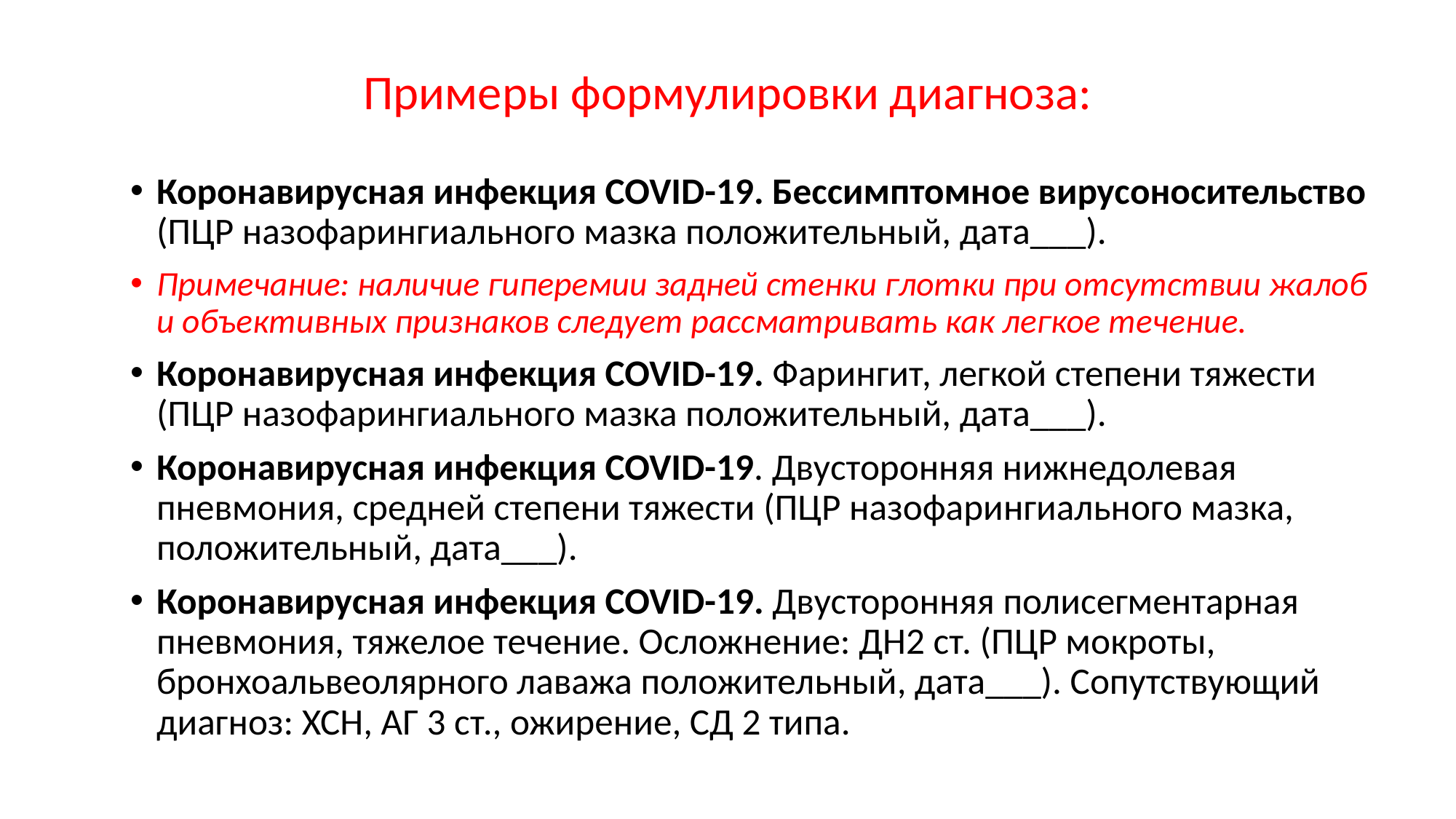

# Примеры формулировки диагноза:
Коронавирусная инфекция COVID-19. Бессимптомное вирусоносительство (ПЦР назофарингиального мазка положительный, дата___).
Примечание: наличие гиперемии задней стенки глотки при отсутствии жалоб и объективных признаков следует рассматривать как легкое течение.
Коронавирусная инфекция COVID-19. Фарингит, легкой степени тяжести (ПЦР назофарингиального мазка положительный, дата___).
Коронавирусная инфекция COVID-19. Двусторонняя нижнедолевая пневмония, средней степени тяжести (ПЦР назофарингиального мазка, положительный, дата___).
Коронавирусная инфекция COVID-19. Двусторонняя полисегментарная пневмония, тяжелое течение. Осложнение: ДН2 ст. (ПЦР мокроты, бронхоальвеолярного лаважа положительный, дата___). Сопутствующий диагноз: ХСН, АГ 3 ст., ожирение, СД 2 типа.